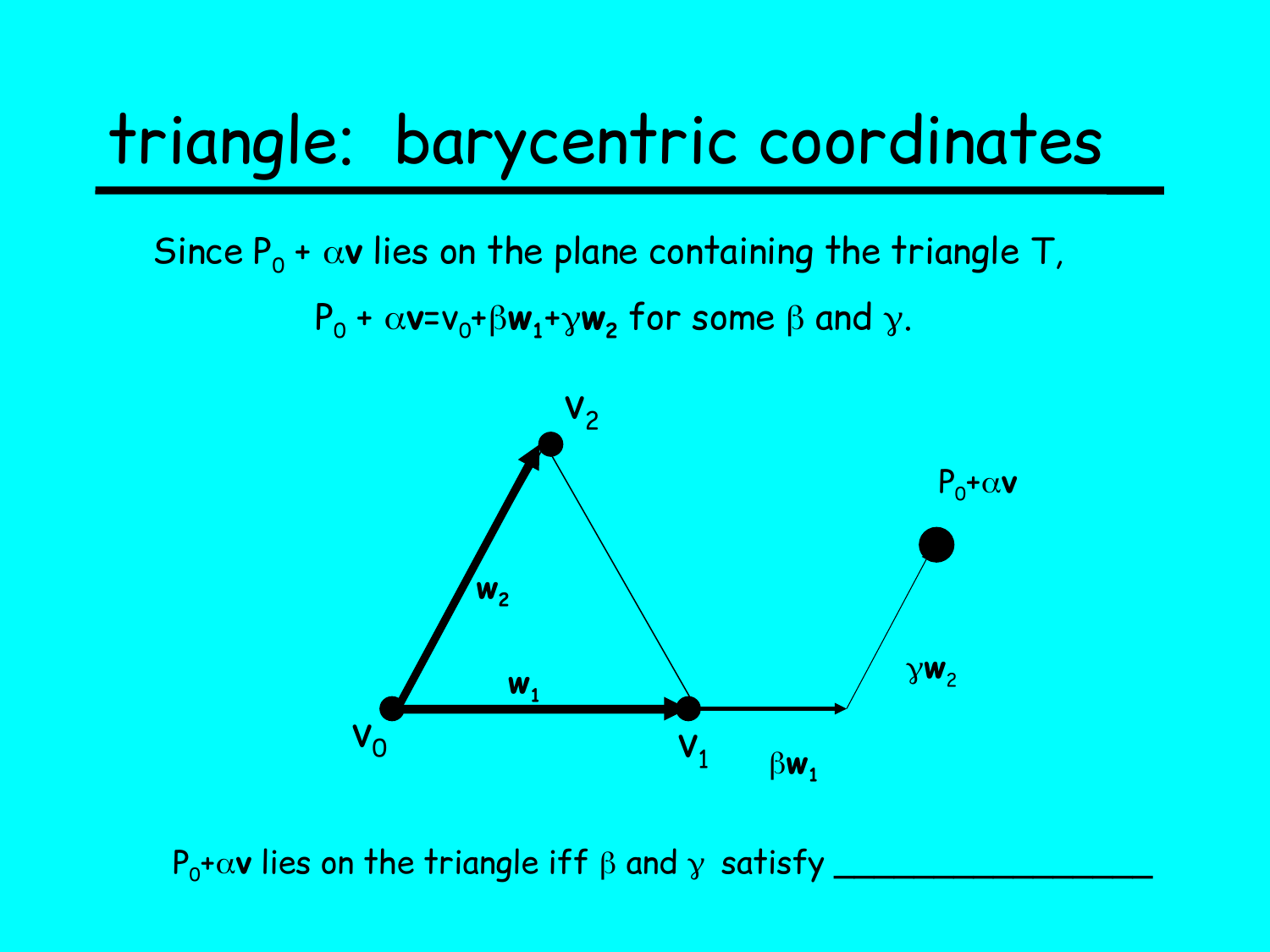

# triangle:  barycentric coordinates
Since P0 + αv lies on the plane containing the triangle T,
 P0 + αv=v0+βw1+γw2 for some β and γ.

v2

P0+αv

w2
γw2
w1
v0

v1
βw1
  P0+αv lies on the triangle iff β and γ satisfy ________________